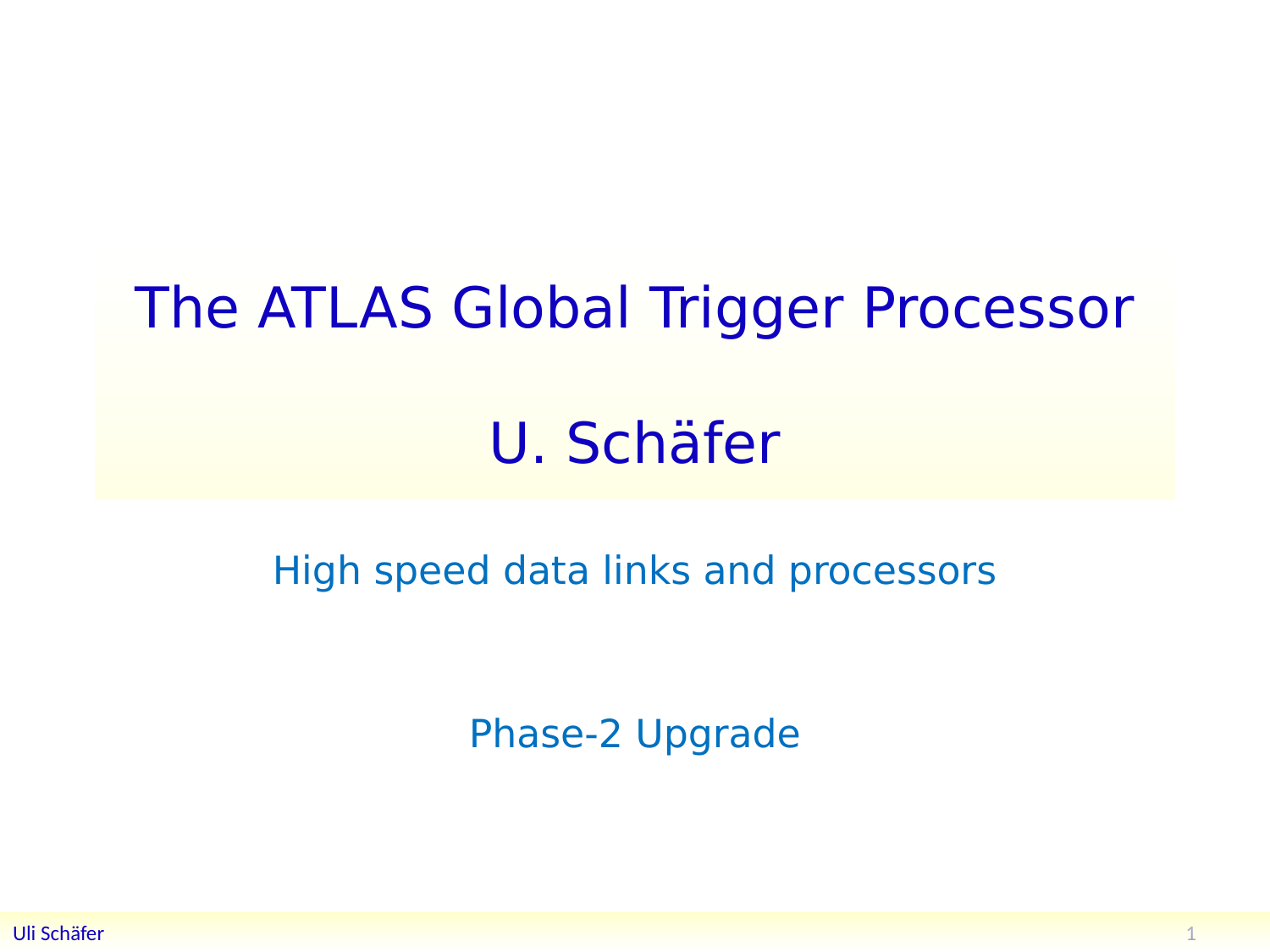

# The ATLAS Global Trigger Processor U. Schäfer
High speed data links and processors

Phase-2 Upgrade

1
Uli Schäfer